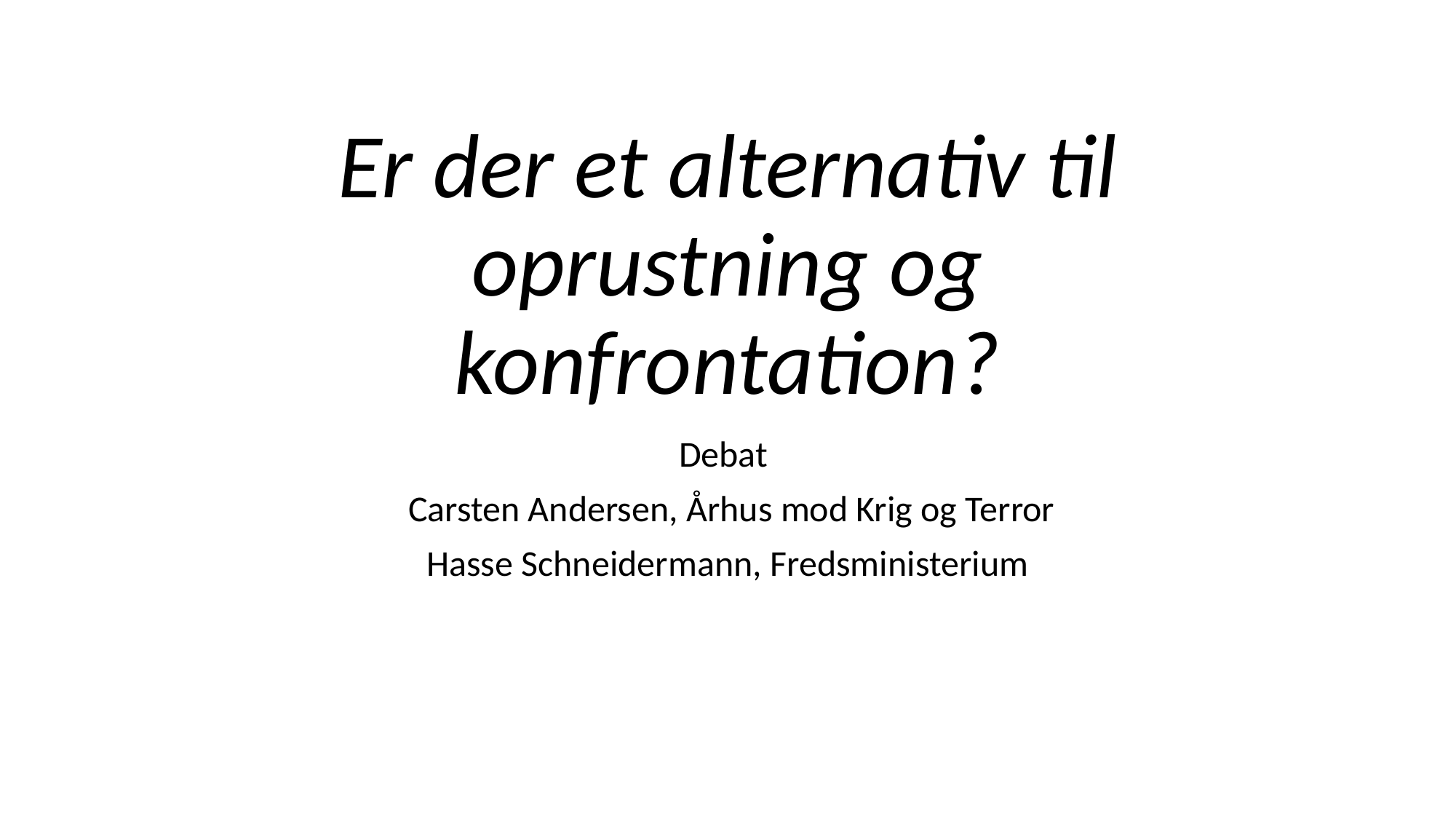

# Er der et alternativ til oprustning og konfrontation?
Debat
 Carsten Andersen, Århus mod Krig og Terror
Hasse Schneidermann, Fredsministerium